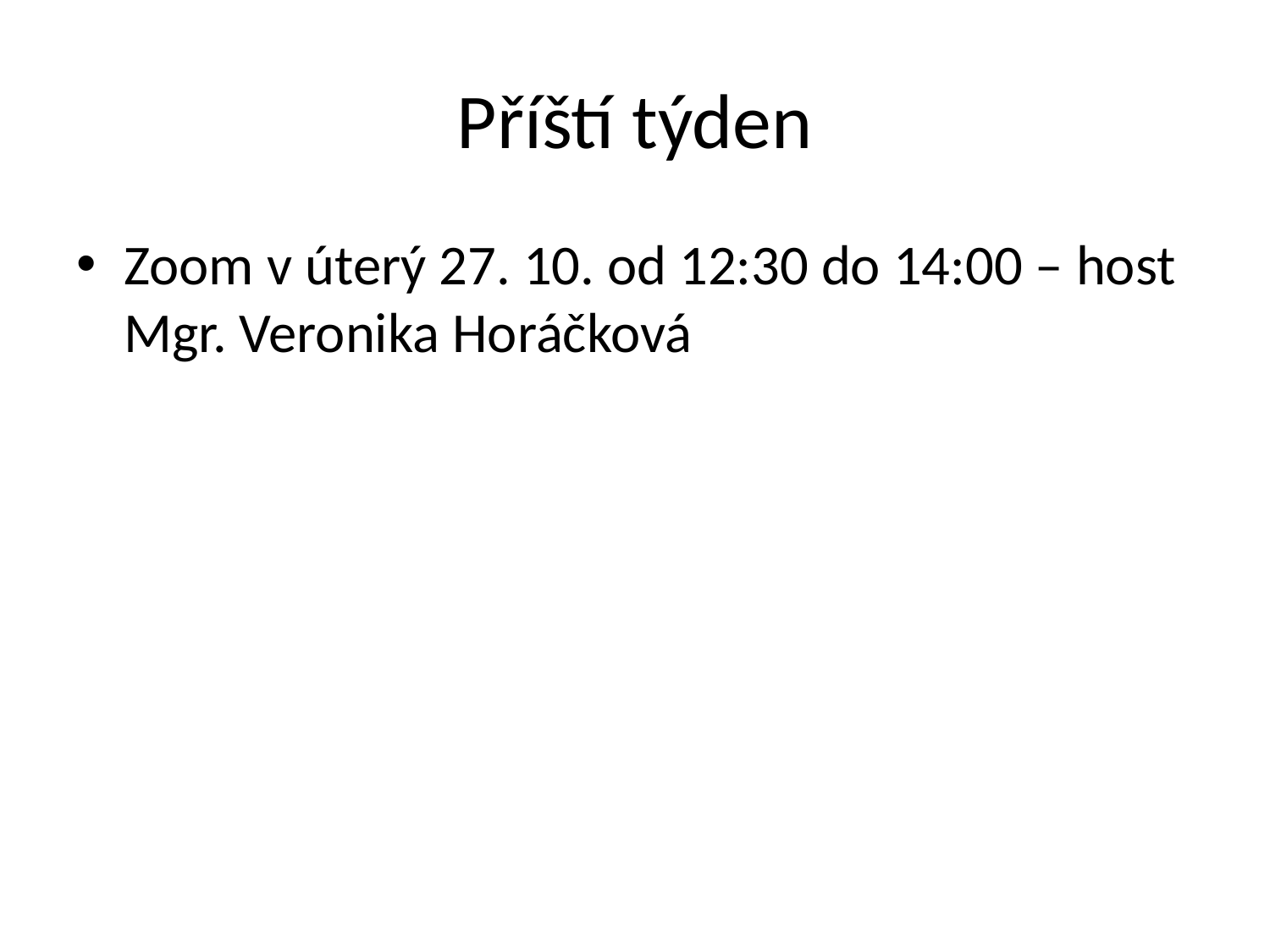

# Příští týden
Zoom v úterý 27. 10. od 12:30 do 14:00 – host Mgr. Veronika Horáčková